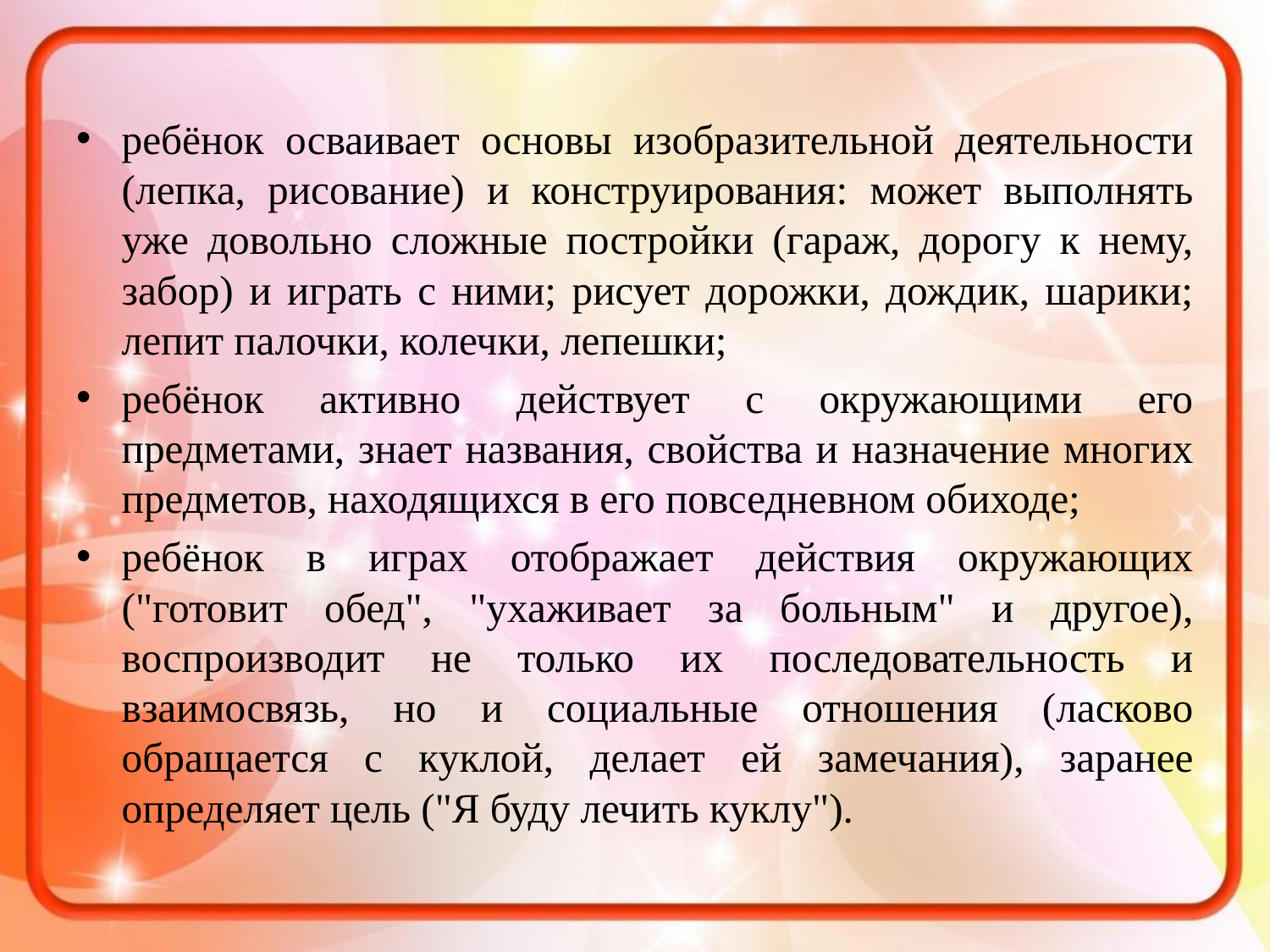

ребёнок осваивает основы изобразительной деятельности (лепка, рисование) и конструирования: может выполнять уже довольно сложные постройки (гараж, дорогу к нему, забор) и играть с ними; рисует дорожки, дождик, шарики; лепит палочки, колечки, лепешки;
ребёнок активно действует с окружающими его предметами, знает названия, свойства и назначение многих предметов, находящихся в его повседневном обиходе;
ребёнок в играх отображает действия окружающих ("готовит обед", "ухаживает за больным" и другое), воспроизводит не только их последовательность и взаимосвязь, но и социальные отношения (ласково обращается с куклой, делает ей замечания), заранее определяет цель ("Я буду лечить куклу").